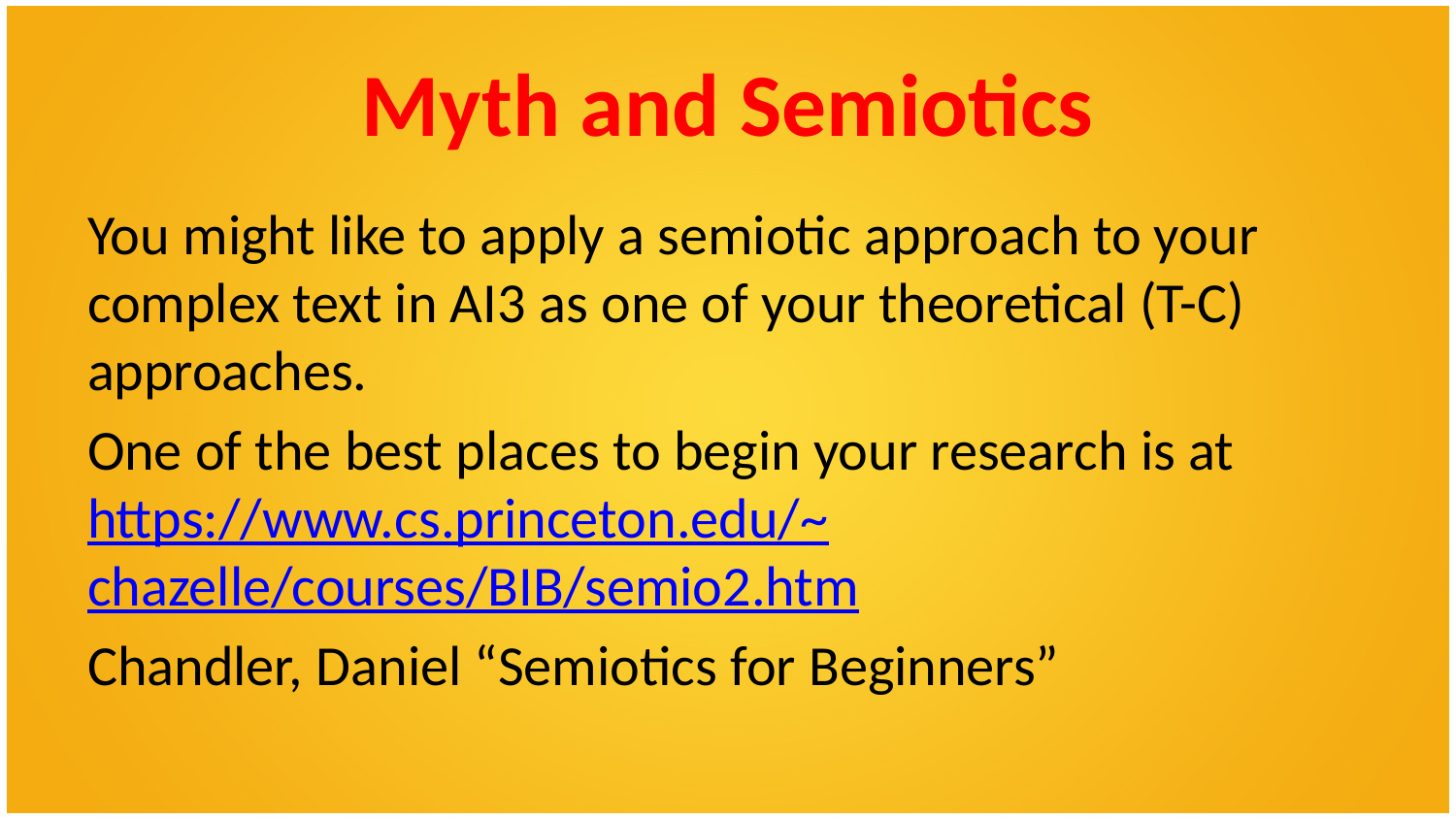

# Myth and Semiotics
You might like to apply a semiotic approach to your complex text in AI3 as one of your theoretical (T-C) approaches.
One of the best places to begin your research is at https://www.cs.princeton.edu/~chazelle/courses/BIB/semio2.htm
Chandler, Daniel “Semiotics for Beginners”